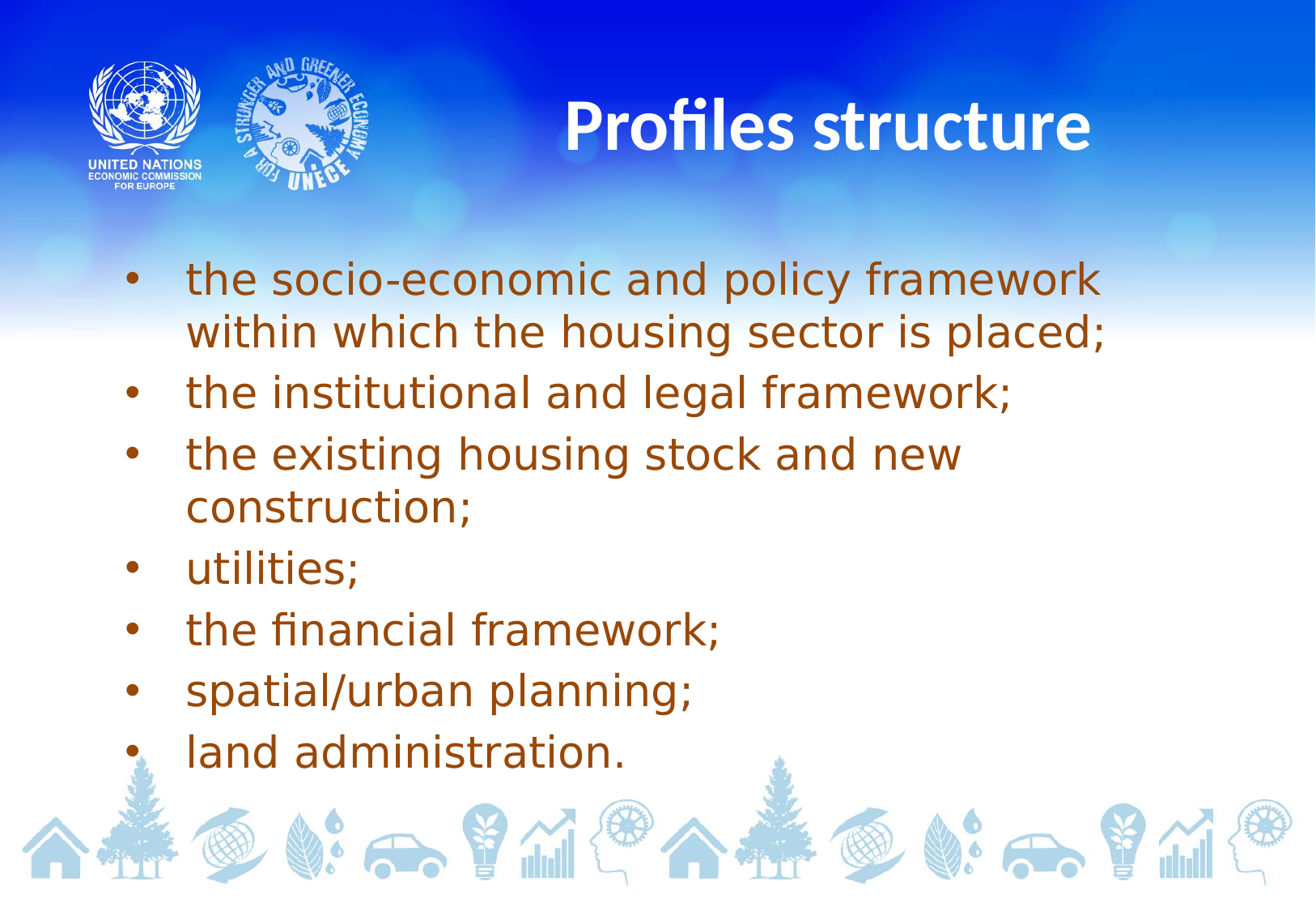

# Profiles structure
the socio-economic and policy framework within which the housing sector is placed;
the institutional and legal framework;
the existing housing stock and new construction;
utilities;
the financial framework;
spatial/urban planning;
land administration.